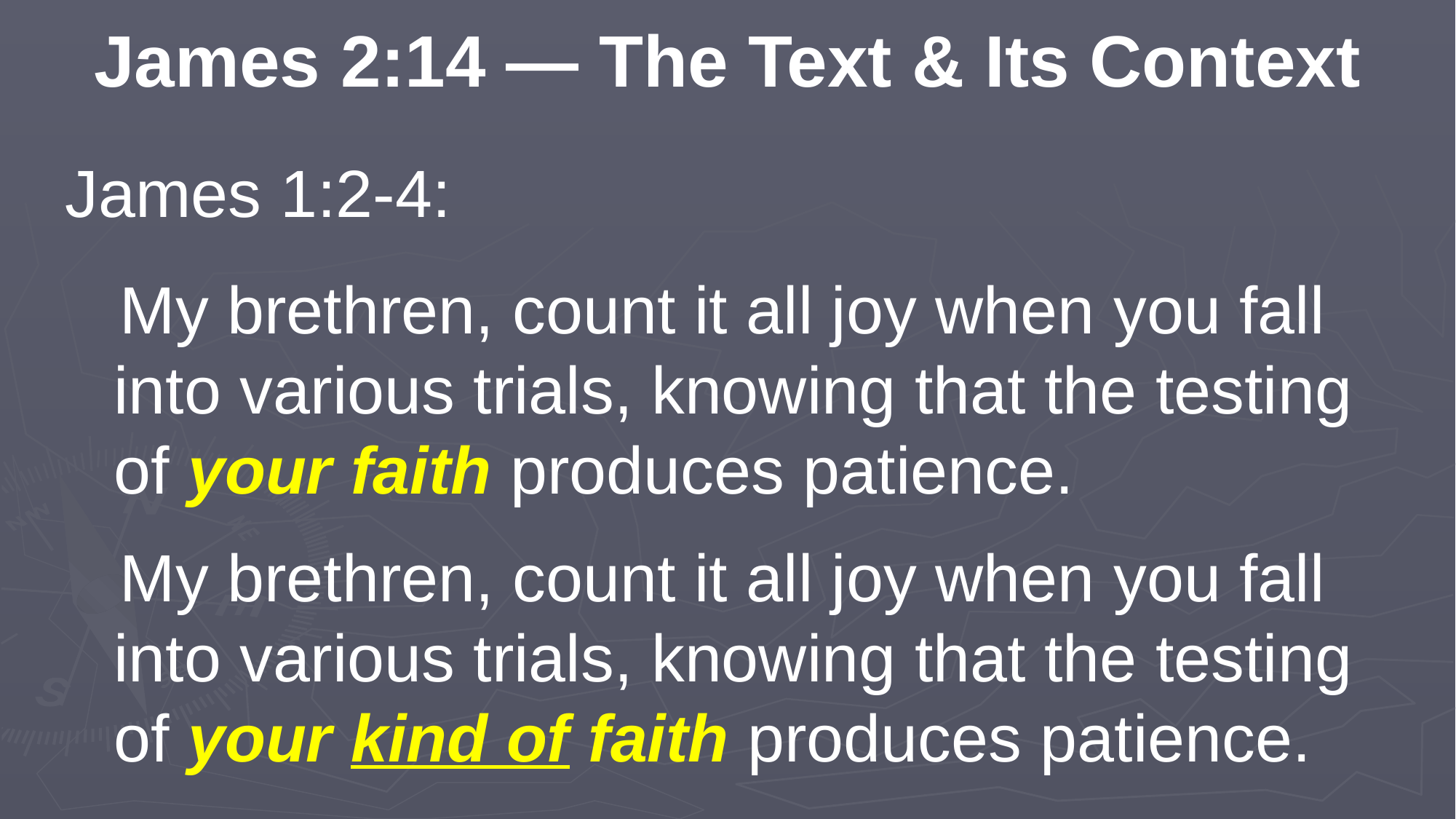

James 2:14 — The Text & Its Context
James 1:2-4:
My brethren, count it all joy when you fall into various trials, knowing that the testing of your faith produces patience.
My brethren, count it all joy when you fall into various trials, knowing that the testing of your kind of faith produces patience.